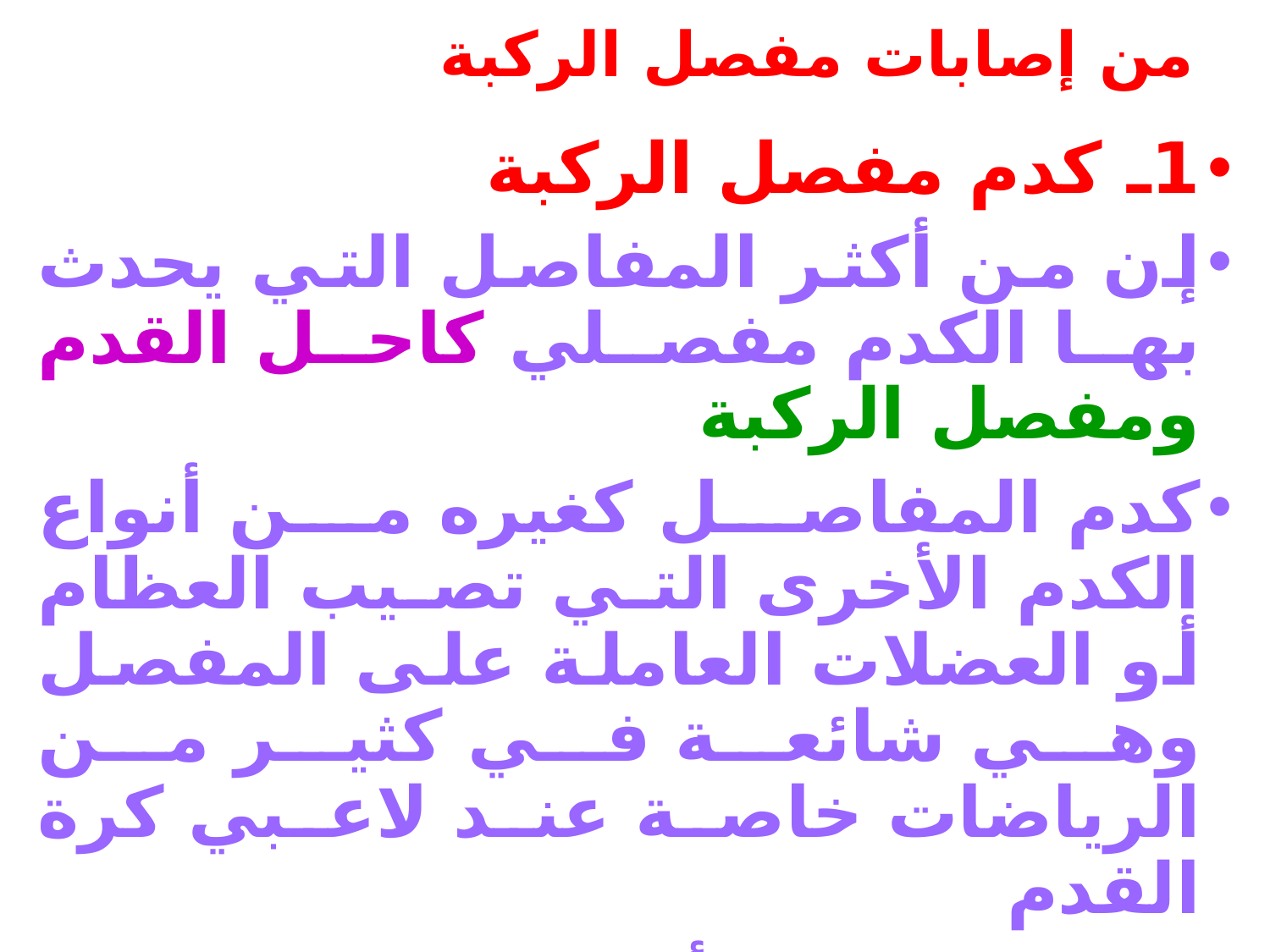

# من إصابات مفصل الركبة
1ـ كدم مفصل الركبة
إن من أكثر المفاصل التي يحدث بها الكدم مفصلي كاحل القدم ومفصل الركبة
كدم المفاصل كغيره من أنواع الكدم الأخرى التي تصيب العظام أو العضلات العاملة على المفصل وهي شائعة في كثير من الرياضات خاصة عند لاعبي كرة القدم
ويحدث نتيجة لأصابه مباشره.